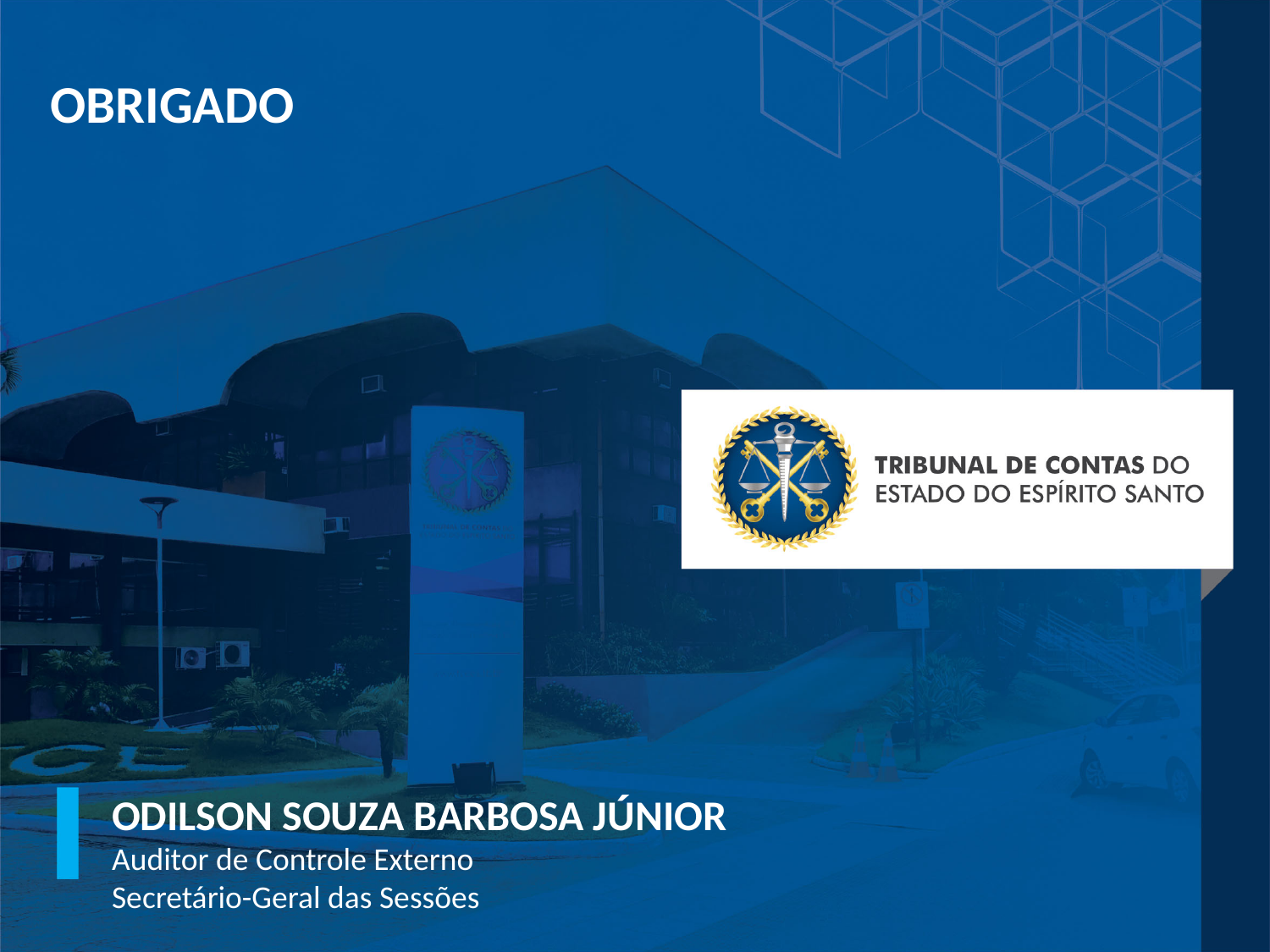

OBRIGADO
ODILSON SOUZA BARBOSA JÚNIOR
Auditor de Controle Externo
Secretário-Geral das Sessões